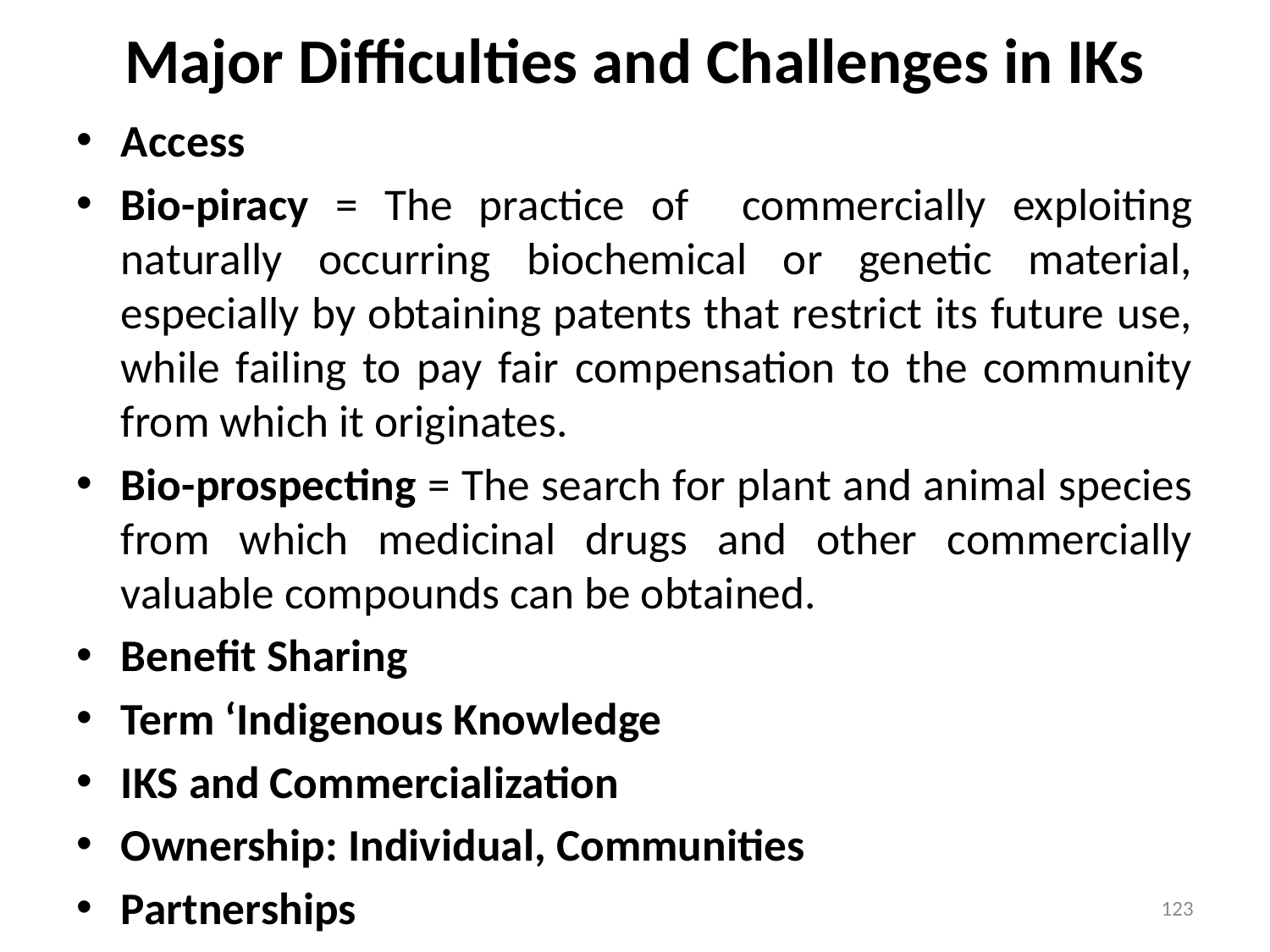

# Major Difficulties and Challenges in IKs
Access
Bio-piracy = The practice of  commercially exploiting naturally occurring biochemical or genetic material, especially by obtaining patents that restrict its future use, while failing to pay fair compensation to the community from which it originates.
Bio-prospecting = The search for plant and animal species from which medicinal drugs and other commercially valuable compounds can be obtained.
Benefit Sharing
Term ‘Indigenous Knowledge
IKS and Commercialization
Ownership: Individual, Communities
Partnerships

123